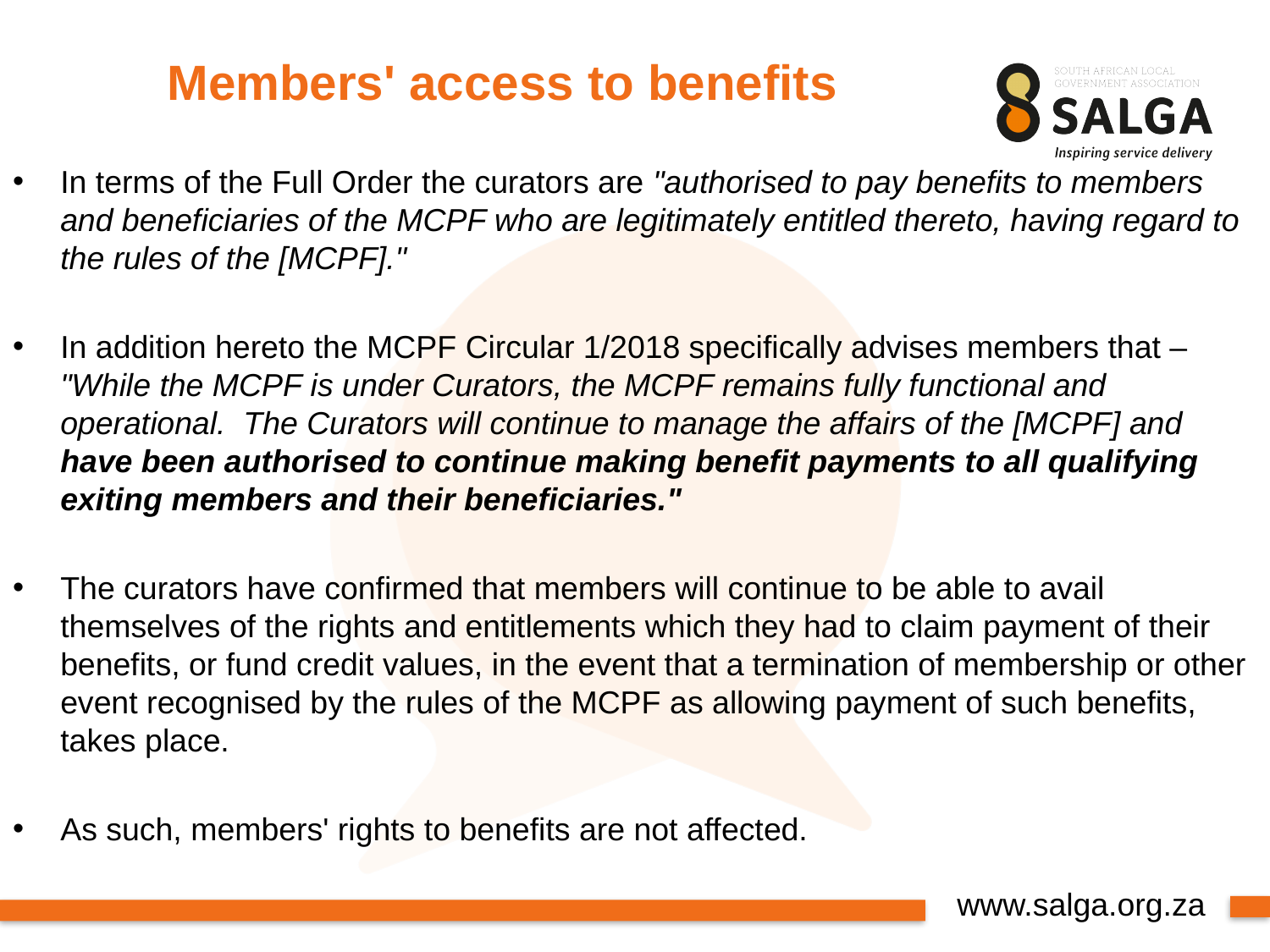

# Members' access to benefits
In terms of the Full Order the curators are "authorised to pay benefits to members and beneficiaries of the MCPF who are legitimately entitled thereto, having regard to the rules of the [MCPF]."

In addition hereto the MCPF Circular 1/2018 specifically advises members that – "While the MCPF is under Curators, the MCPF remains fully functional and operational.  The Curators will continue to manage the affairs of the [MCPF] and have been authorised to continue making benefit payments to all qualifying exiting members and their beneficiaries."

The curators have confirmed that members will continue to be able to avail themselves of the rights and entitlements which they had to claim payment of their benefits, or fund credit values, in the event that a termination of membership or other event recognised by the rules of the MCPF as allowing payment of such benefits, takes place.

As such, members' rights to benefits are not affected.